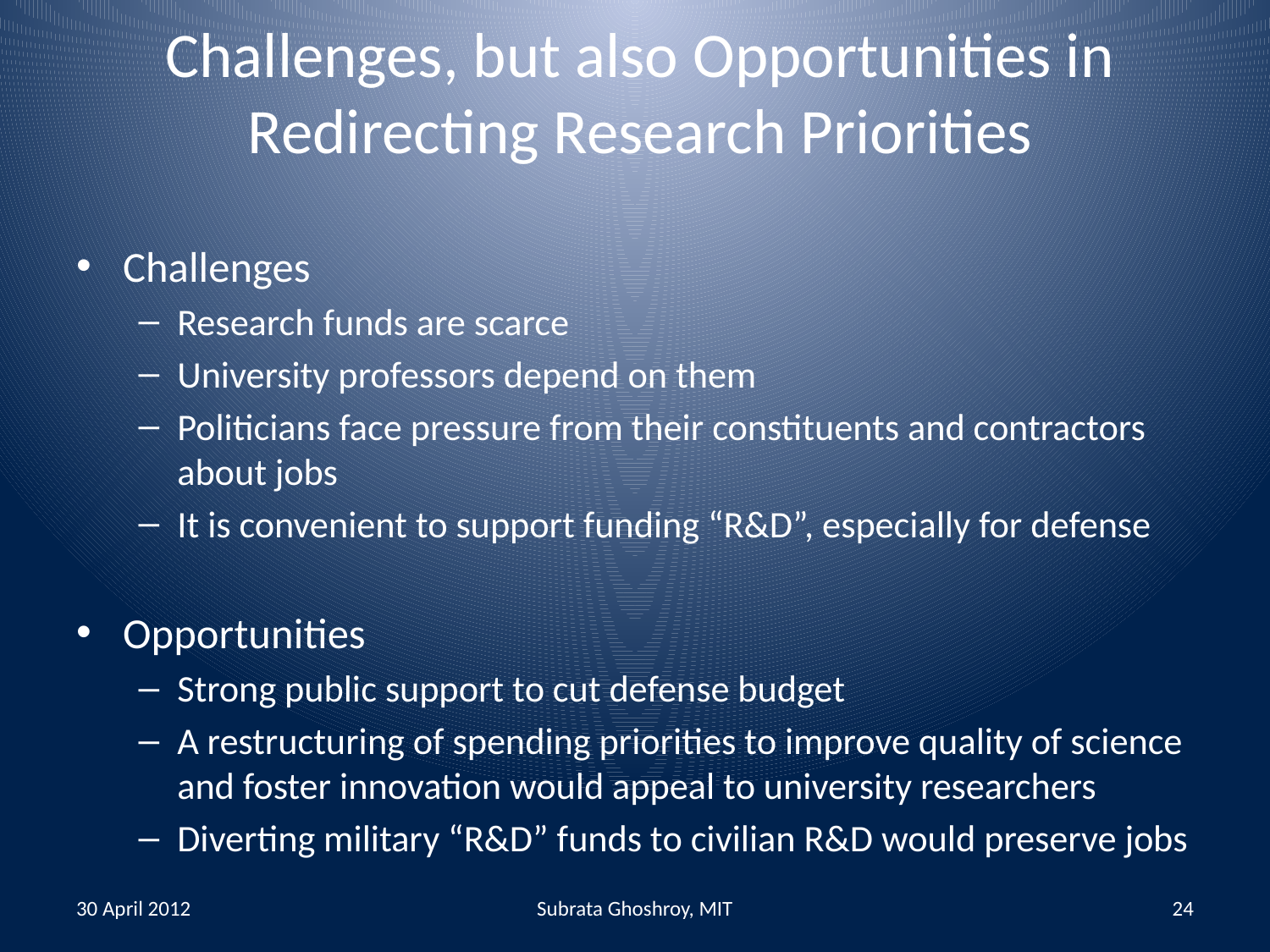

# Challenges, but also Opportunities in Redirecting Research Priorities
Challenges
Research funds are scarce
University professors depend on them
Politicians face pressure from their constituents and contractors about jobs
It is convenient to support funding “R&D”, especially for defense

Opportunities
Strong public support to cut defense budget
A restructuring of spending priorities to improve quality of science and foster innovation would appeal to university researchers
Diverting military “R&D” funds to civilian R&D would preserve jobs

30 April 2012
Subrata Ghoshroy, MIT
24